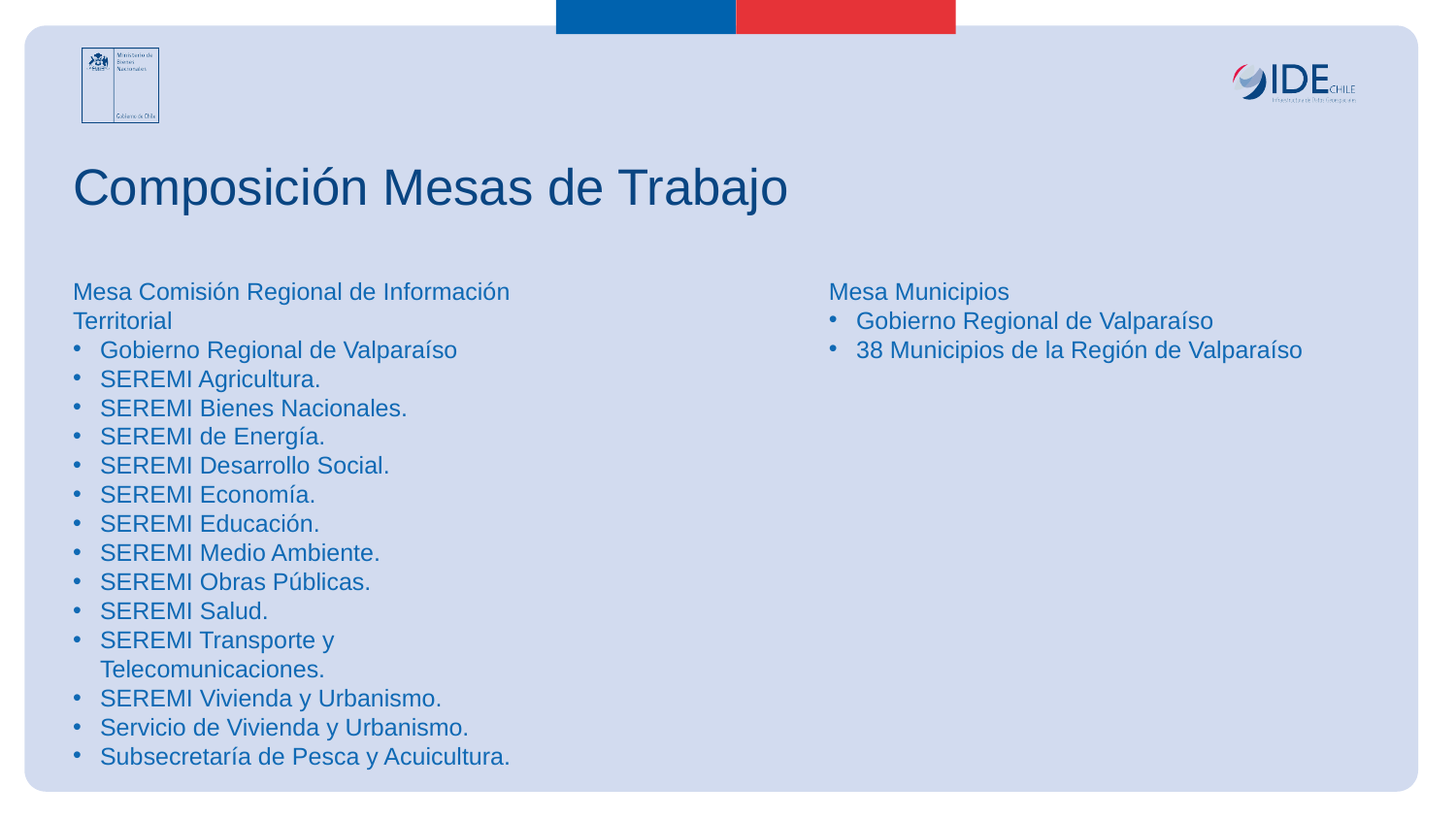

# Composición Mesas de Trabajo
Mesa Municipios
Gobierno Regional de Valparaíso
38 Municipios de la Región de Valparaíso
Mesa Comisión Regional de Información Territorial
Gobierno Regional de Valparaíso
SEREMI Agricultura.
SEREMI Bienes Nacionales.
SEREMI de Energía.
SEREMI Desarrollo Social.
SEREMI Economía.
SEREMI Educación.
SEREMI Medio Ambiente.
SEREMI Obras Públicas.
SEREMI Salud.
SEREMI Transporte y Telecomunicaciones.
SEREMI Vivienda y Urbanismo.
Servicio de Vivienda y Urbanismo.
Subsecretaría de Pesca y Acuicultura.